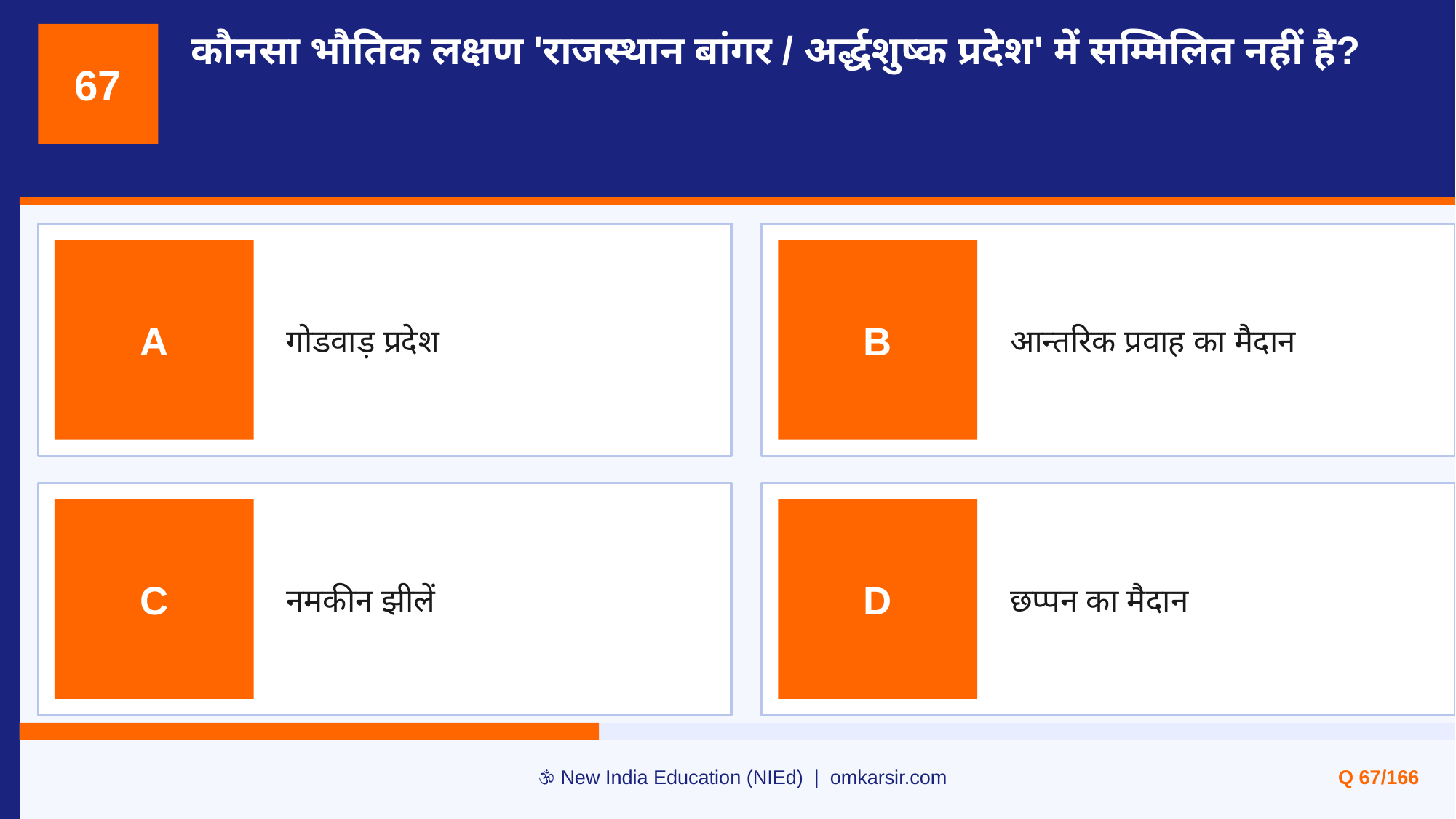

कौनसा भौतिक लक्षण 'राजस्थान बांगर / अर्द्धशुष्क प्रदेश' में सम्मिलित नहीं है?
67

गोडवाड़ प्रदेश
आन्तरिक प्रवाह का मैदान
A
B

नमकीन झीलें
छप्पन का मैदान
C
D

🕉️ New India Education (NIEd)  |  omkarsir.com
Q 67/166